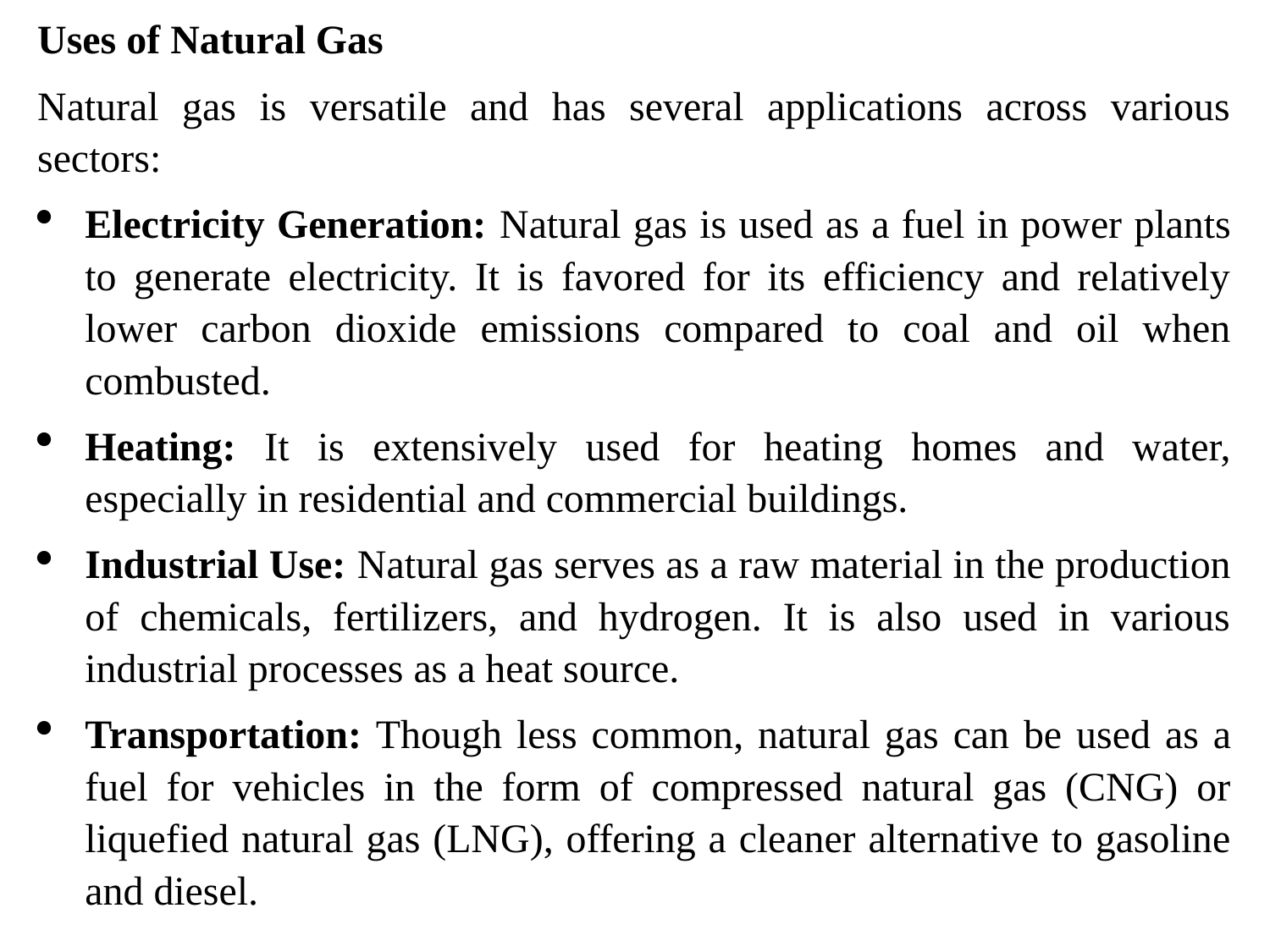

Uses of Natural Gas
Natural gas is versatile and has several applications across various sectors:
Electricity Generation: Natural gas is used as a fuel in power plants to generate electricity. It is favored for its efficiency and relatively lower carbon dioxide emissions compared to coal and oil when combusted.
Heating: It is extensively used for heating homes and water, especially in residential and commercial buildings.
Industrial Use: Natural gas serves as a raw material in the production of chemicals, fertilizers, and hydrogen. It is also used in various industrial processes as a heat source.
Transportation: Though less common, natural gas can be used as a fuel for vehicles in the form of compressed natural gas (CNG) or liquefied natural gas (LNG), offering a cleaner alternative to gasoline and diesel.